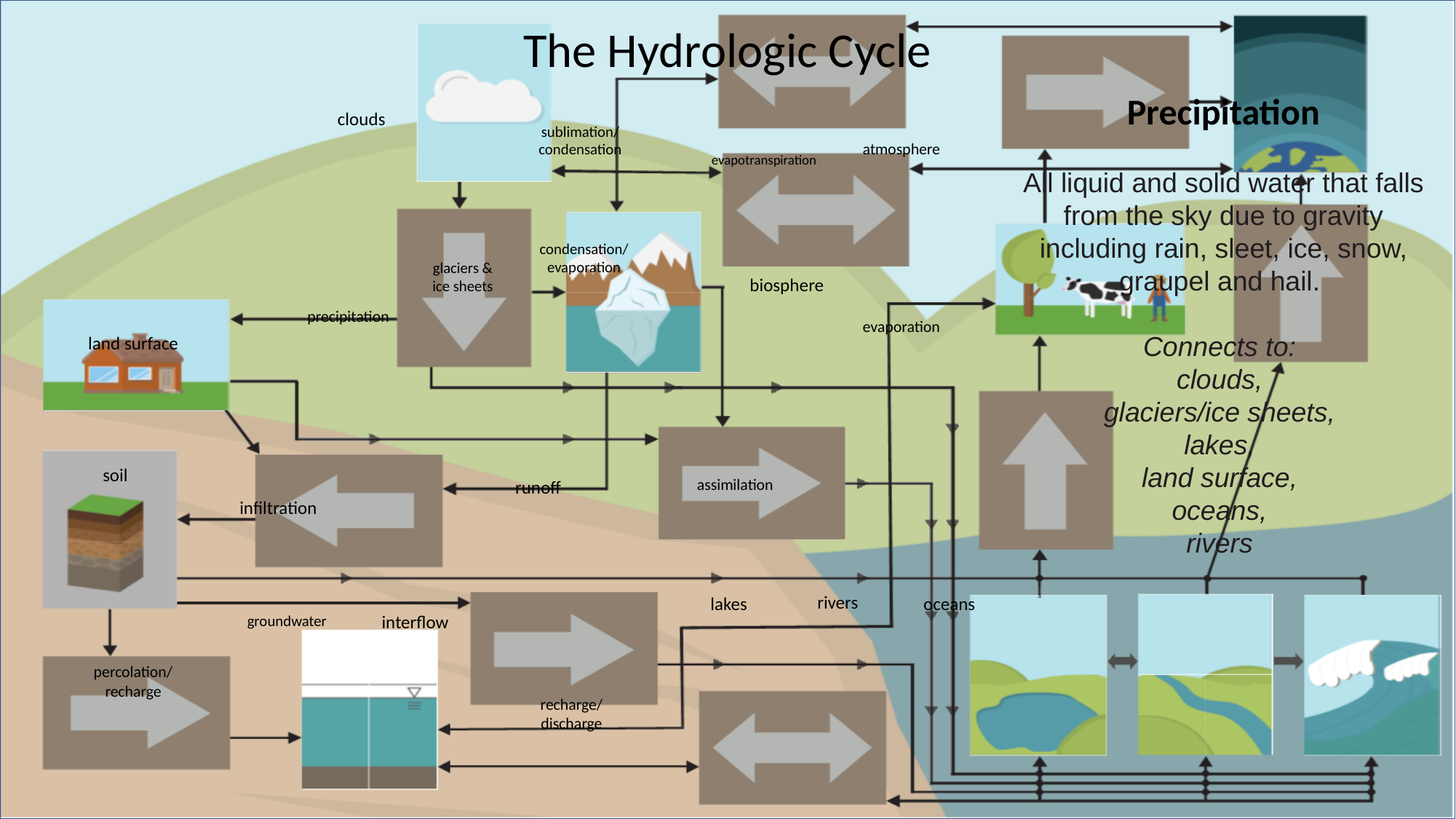

The Hydrologic Cycle
Precipitation

All liquid and solid water that falls from the sky due to gravity including rain, sleet, ice, snow, graupel and hail.

Connects to:
clouds,
glaciers/ice sheets,
lakes,
land surface,
oceans,
rivers

clouds
sublimation/
condensation
atmosphere
evapotranspiration
condensation/
evaporation
glaciers &
ice sheets
biosphere
precipitation
evaporation
land surface
soil
assimilation
runoff
infiltration
rivers
oceans
lakes
groundwater
interflow
percolation/ recharge
recharge/ discharge